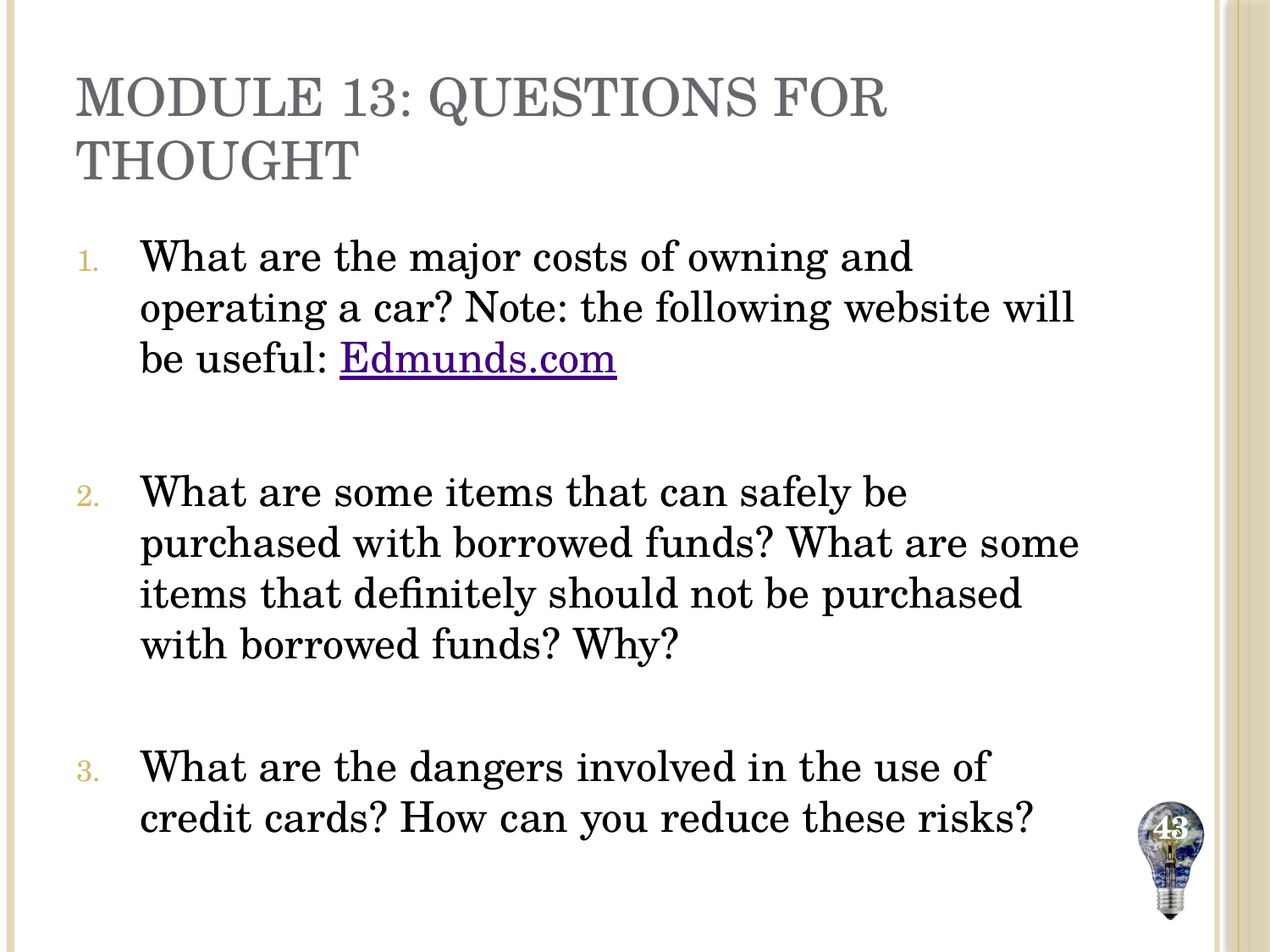

# Module 13: Questions for Thought
What are the major costs of owning and operating a car? Note: the following website will be useful: Edmunds.com

What are some items that can safely be purchased with borrowed funds? What are some items that definitely should not be purchased with borrowed funds? Why?

What are the dangers involved in the use of credit cards? How can you reduce these risks?
43